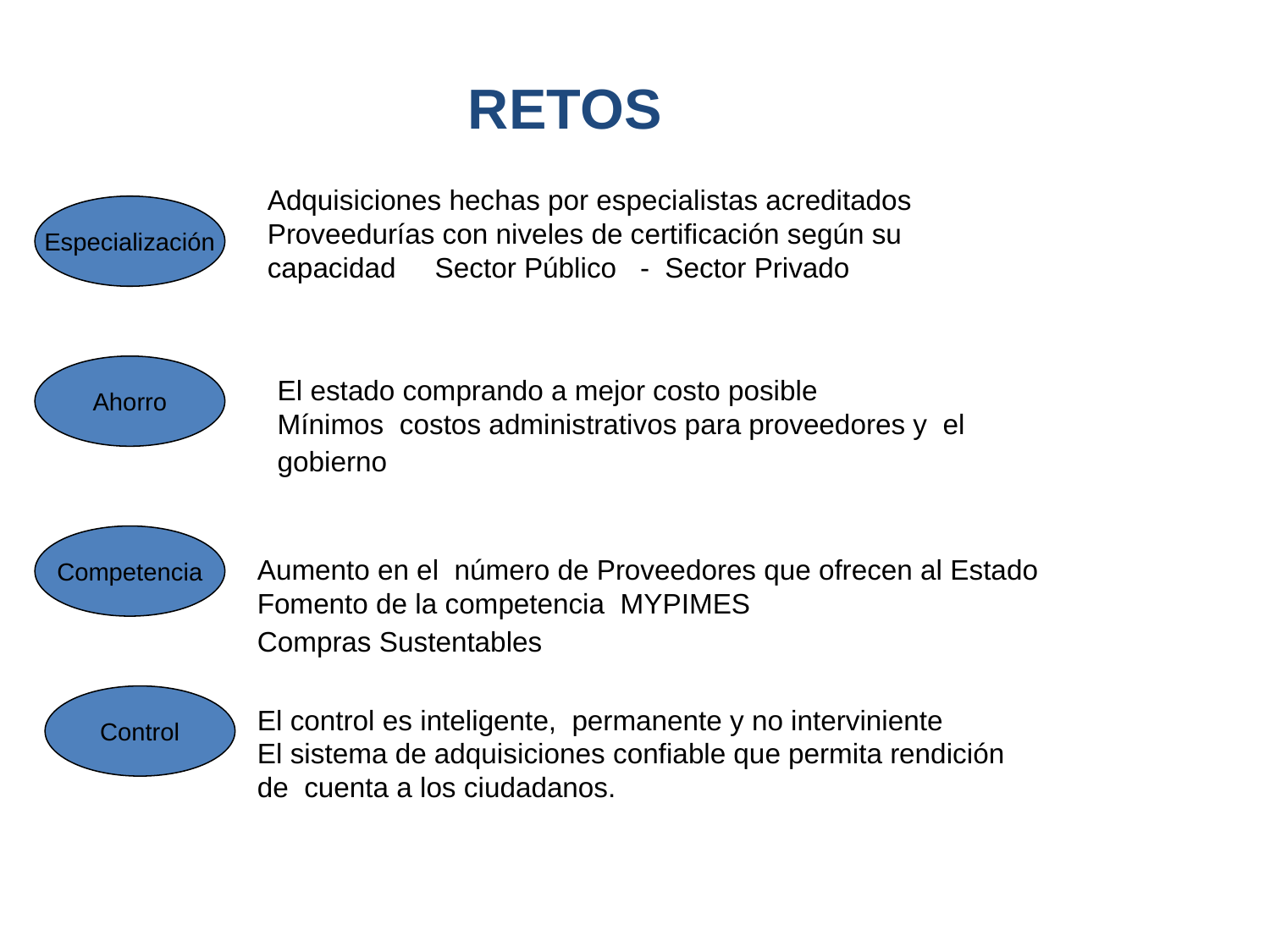

RETOS
Adquisiciones hechas por especialistas acreditados
Proveedurías con niveles de certificación según su capacidad     Sector Público   -  Sector Privado
Especialización
Ahorro
El estado comprando a mejor costo posible
Mínimos  costos administrativos para proveedores y  el gobierno
Competencia
Aumento en el  número de Proveedores que ofrecen al Estado
Fomento de la competencia  MYPIMES
Compras Sustentables
Control
El control es inteligente,  permanente y no interviniente
El sistema de adquisiciones confiable que permita rendición
de  cuenta a los ciudadanos.